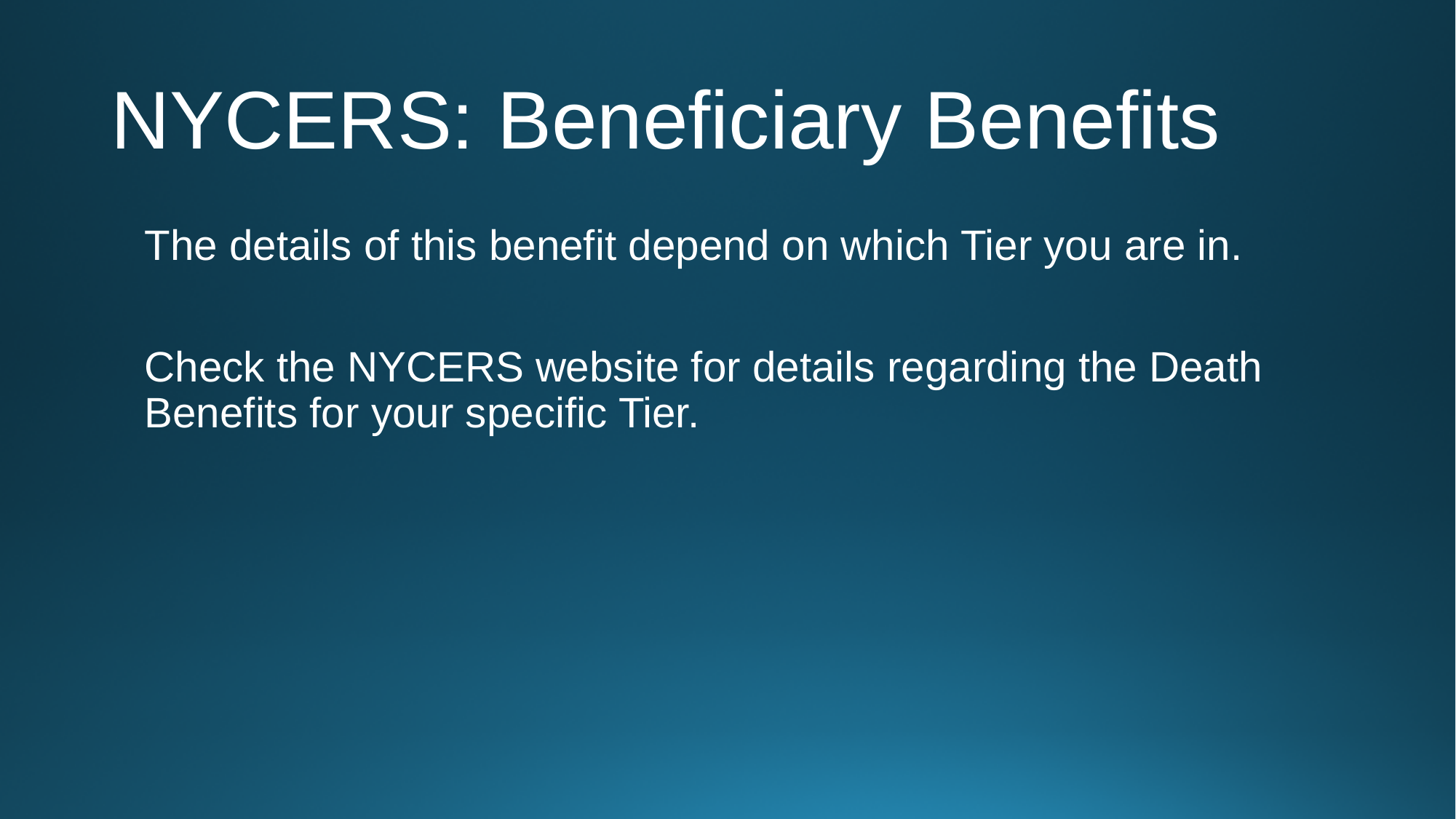

# NYCERS: Beneficiary Benefits
The details of this benefit depend on which Tier you are in.

Check the NYCERS website for details regarding the Death Benefits for your specific Tier.